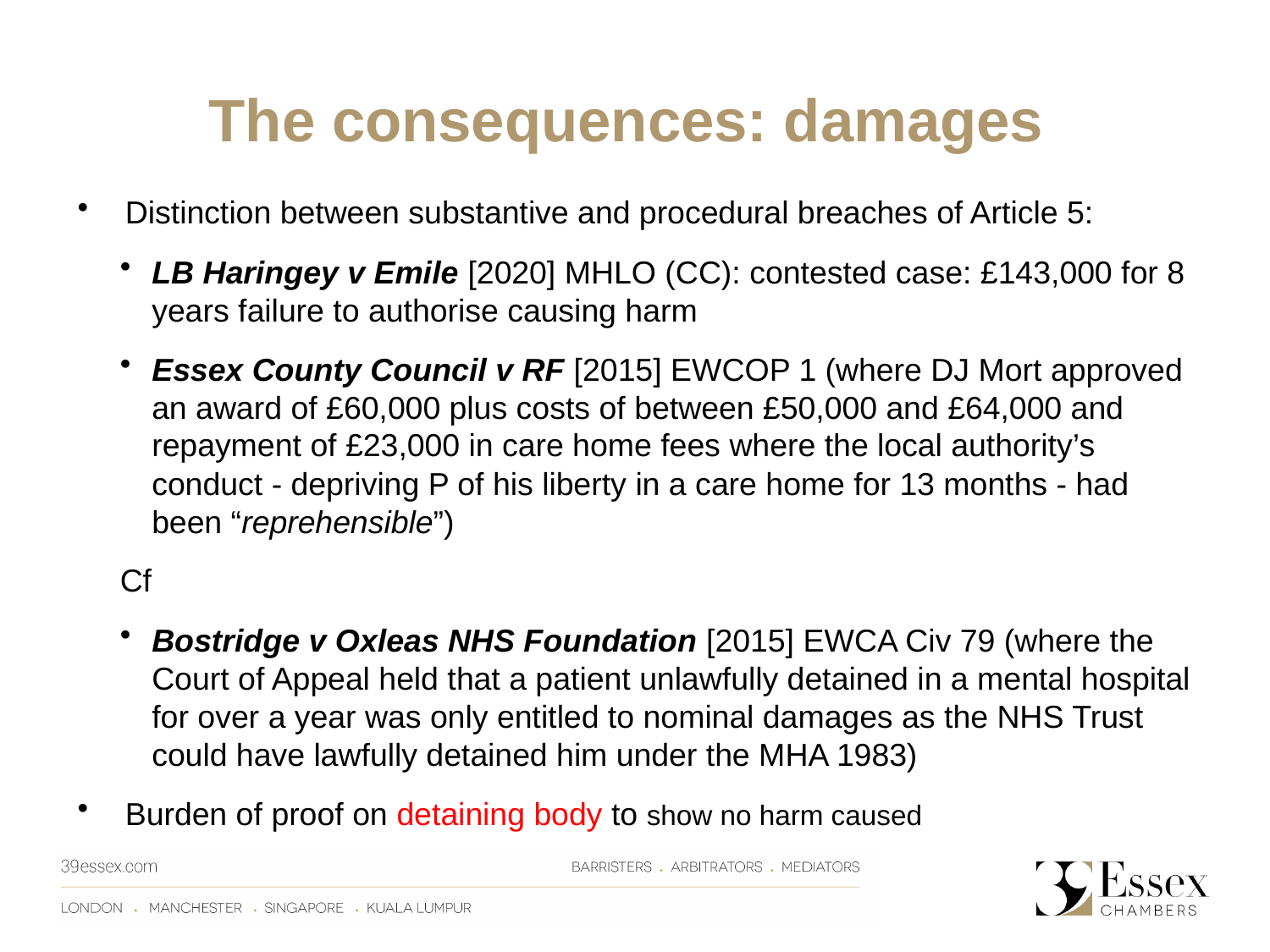

# The consequences: damages
Distinction between substantive and procedural breaches of Article 5:
LB Haringey v Emile [2020] MHLO (CC): contested case: £143,000 for 8 years failure to authorise causing harm
Essex County Council v RF [2015] EWCOP 1 (where DJ Mort approved an award of £60,000 plus costs of between £50,000 and £64,000 and repayment of £23,000 in care home fees where the local authority’s conduct - depriving P of his liberty in a care home for 13 months - had been “reprehensible”)
Cf
Bostridge v Oxleas NHS Foundation [2015] EWCA Civ 79 (where the Court of Appeal held that a patient unlawfully detained in a mental hospital for over a year was only entitled to nominal damages as the NHS Trust could have lawfully detained him under the MHA 1983)
Burden of proof on detaining body to show no harm caused